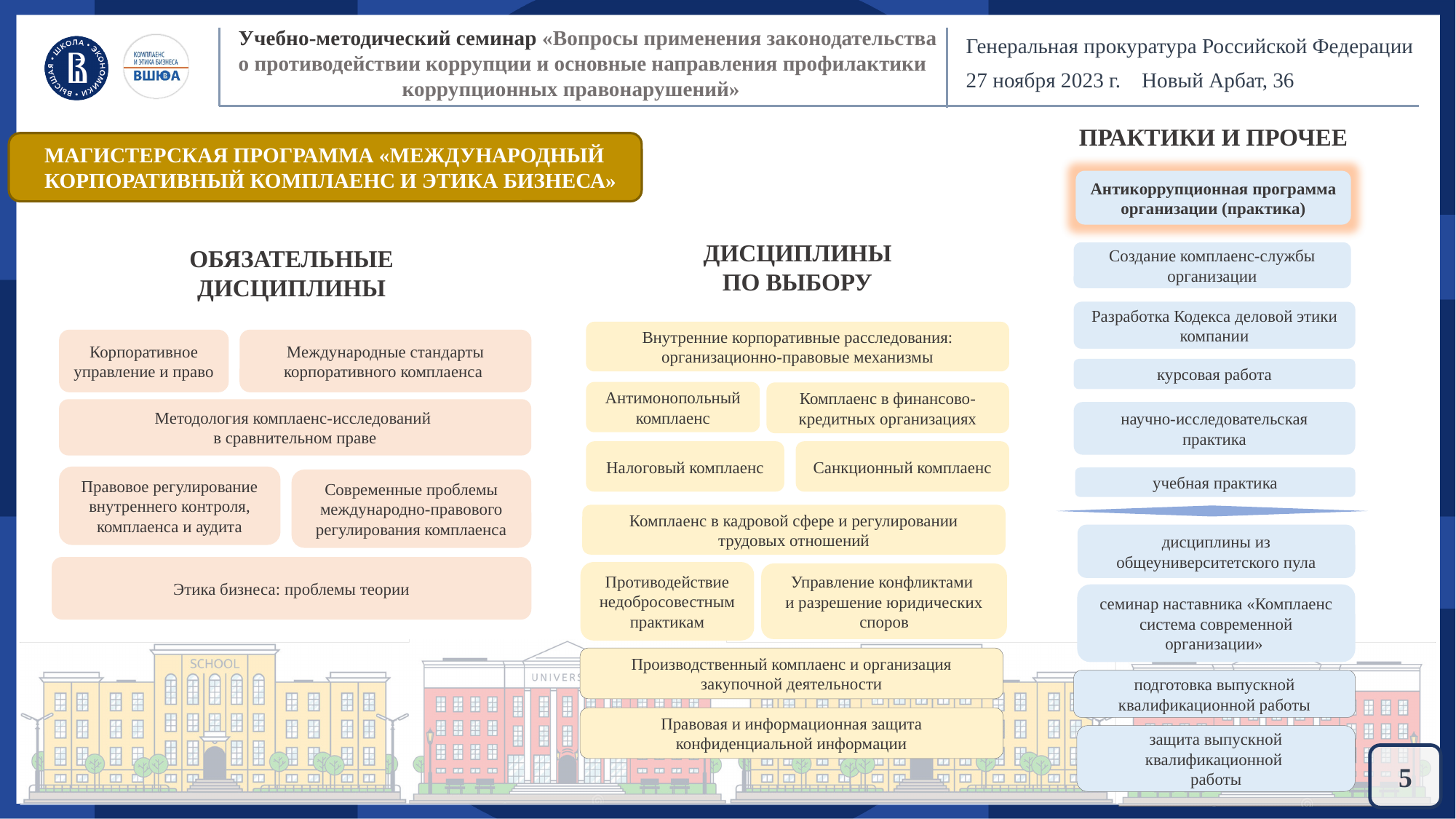

Учебно-методический семинар «Вопросы применения законодательства
о противодействии коррупции и основные направления профилактики                                   коррупционных правонарушений»
Генеральная прокуратура Российской Федерации
27 ноября 2023 г.    Новый Арбат, 36
ПРАКТИКИ И ПРОЧЕЕ
МАГИСТЕРСКАЯ ПРОГРАММА «МЕЖДУНАРОДНЫЙ КОРПОРАТИВНЫЙ КОМПЛАЕНС И ЭТИКА БИЗНЕСА»
Антикоррупционная программа организации (практика)
ДИСЦИПЛИНЫ ПО ВЫБОРУ
ОБЯЗАТЕЛЬНЫЕ ДИСЦИПЛИНЫ
Создание комплаенс-службы организации
Разработка Кодекса деловой этики компании
Внутренние корпоративные расследования: организационно-правовые механизмы
Корпоративное управление и право
Международные стандарты корпоративного комплаенса
курсовая работа
Антимонопольный комплаенс
Комплаенс в финансово-кредитных организациях
Методология комплаенс-исследований
в сравнительном праве
научно-исследовательская практика
Санкционный комплаенс
Налоговый комплаенс
Правовое регулирование
внутреннего контроля,
комплаенса и аудита
учебная практика
Современные проблемы международно-правового регулирования комплаенса
Комплаенс в кадровой сфере и регулировании трудовых отношений

дисциплины из
общеуниверситетского пула
Этика бизнеса: проблемы теории
Противодействие
недобросовестным практикам
Управление конфликтами
и разрешение юридических споров
семинар наставника «Комплаенс система современной организации»
Производственный комплаенс и организация закупочной деятельности
подготовка выпускной квалификационной работы
Правовая и информационная защита конфиденциальной информации
защита выпускной квалификационной
работы
5